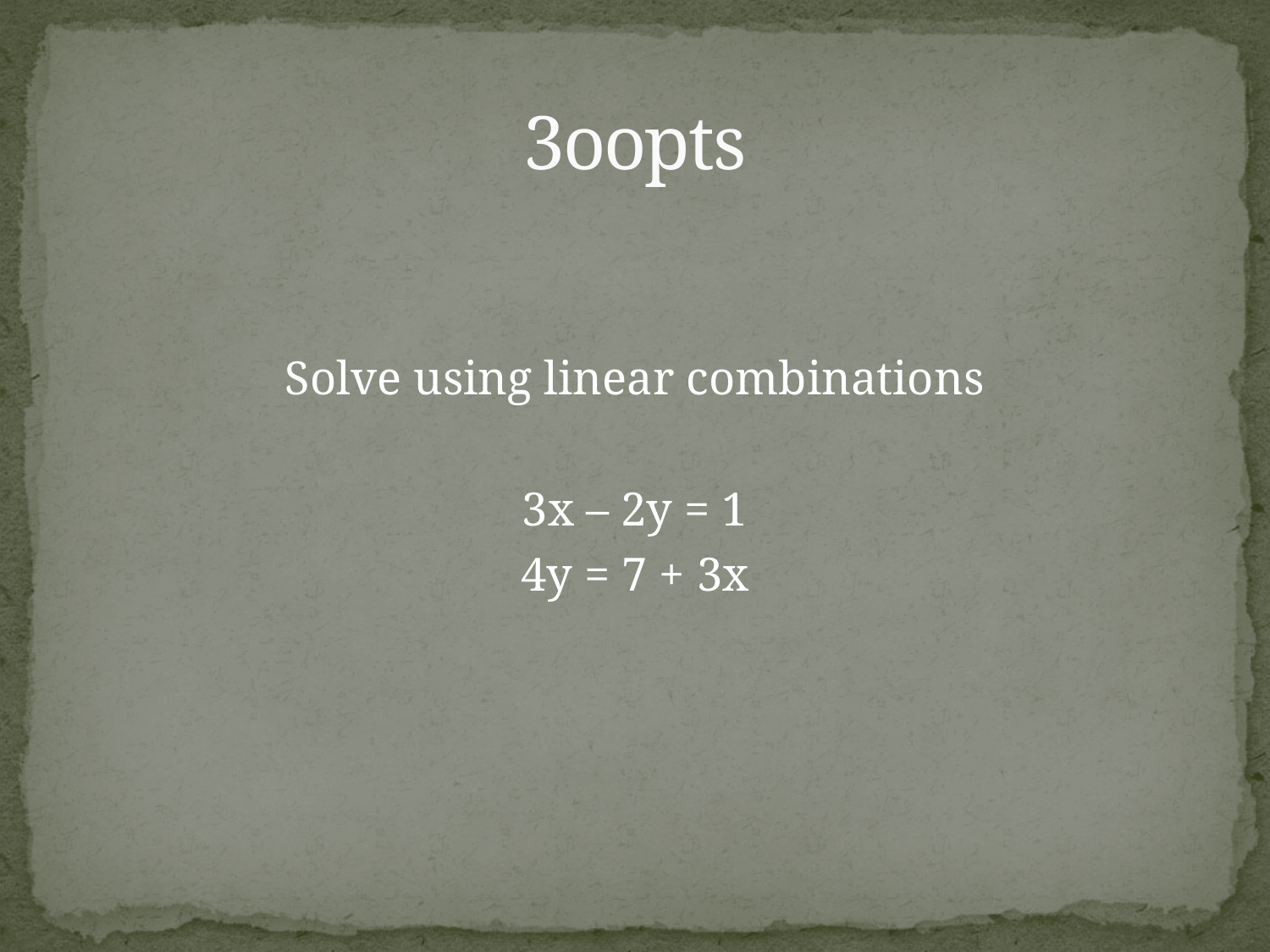

# 3oopts

Solve using linear combinations

3x – 2y = 1
4y = 7 + 3x